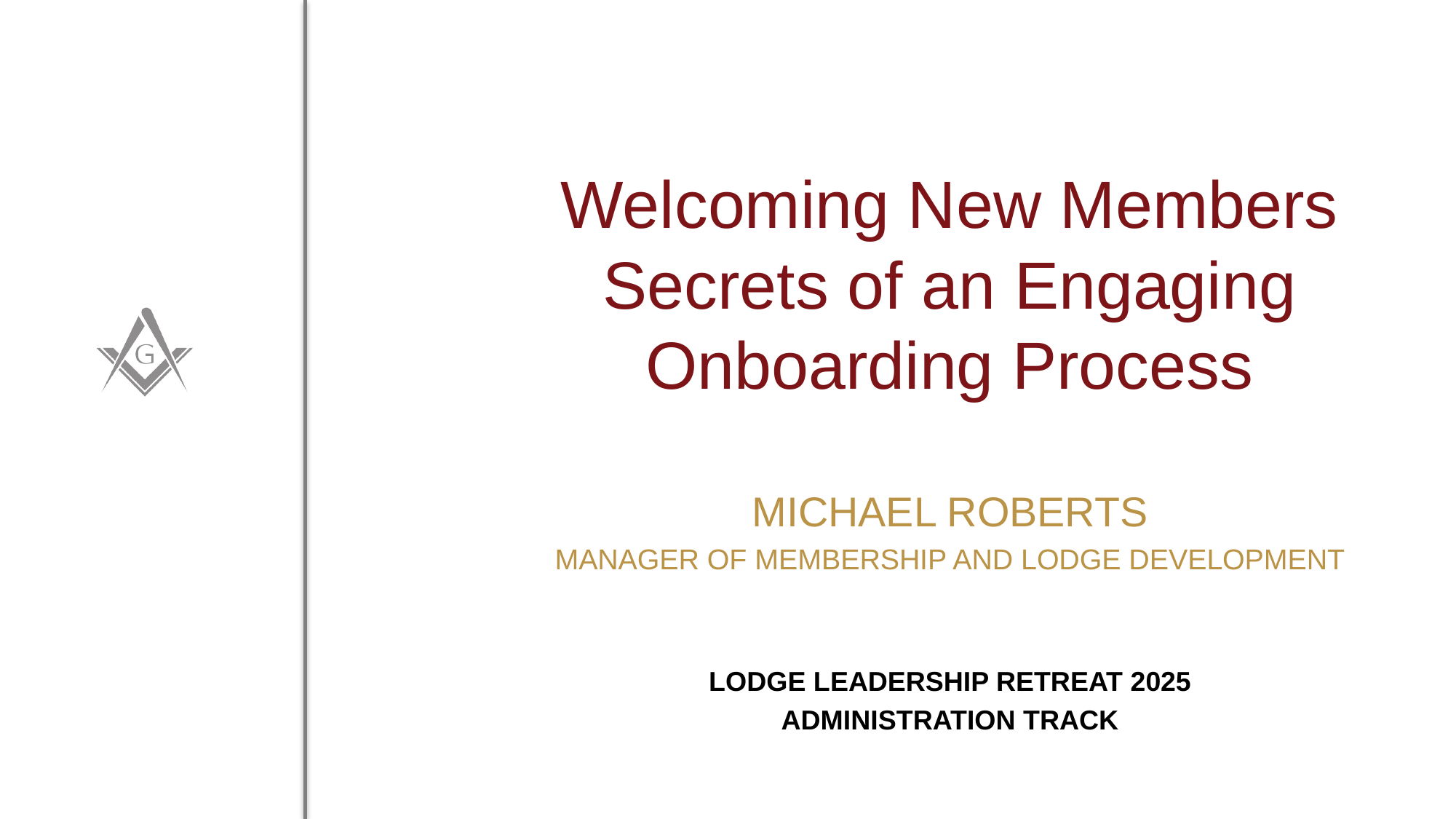

# Welcoming New Members Secrets of an Engaging Onboarding Process
MICHAEL ROBERTS
Manager of membership and lodge development
Lodge Leadership Retreat 2025
Administration Track